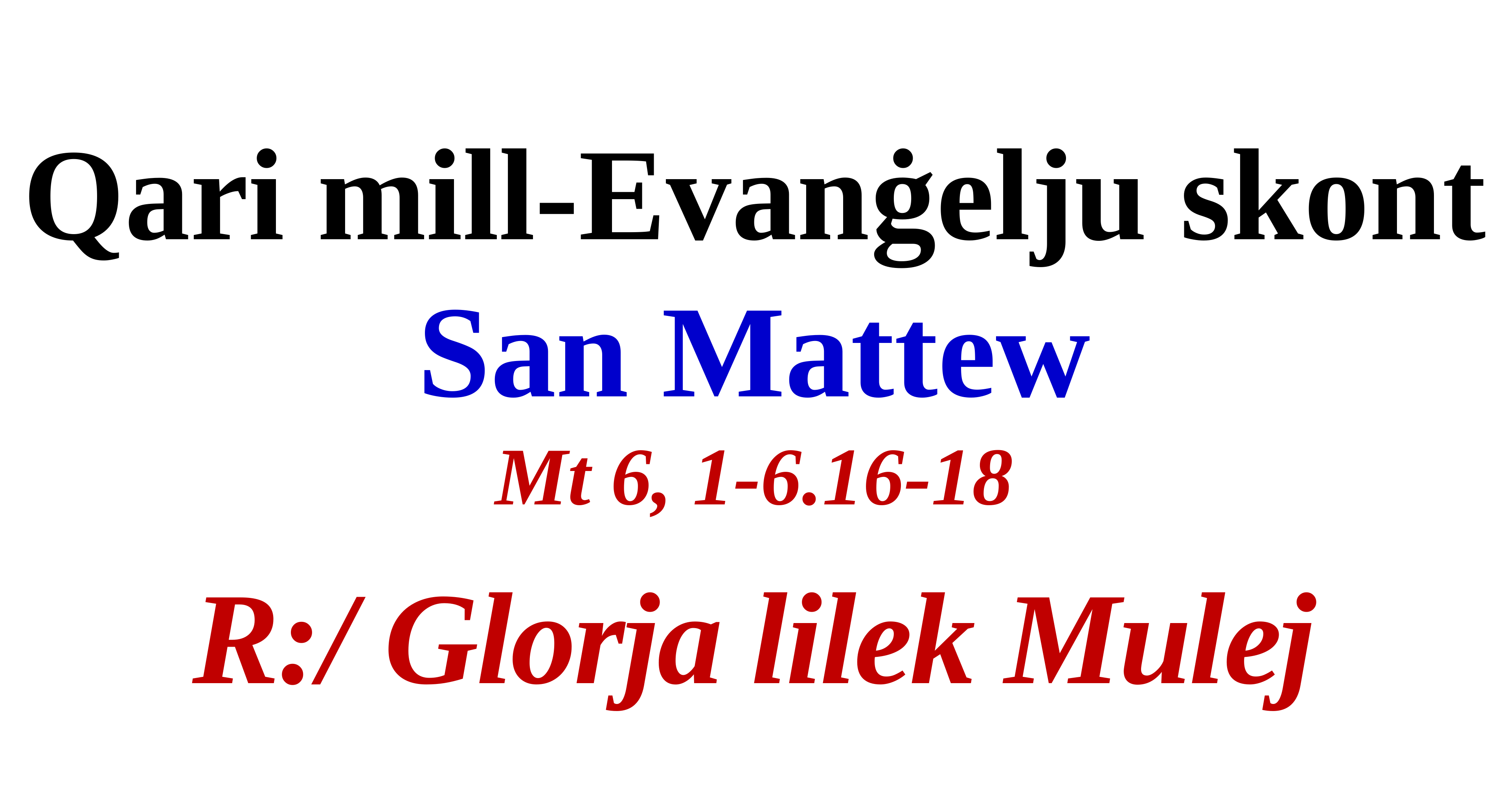

Qari mill-Evanġelju skont
San Mattew
Mt 6, 1-6.16-18
R:/ Glorja lilek Mulej